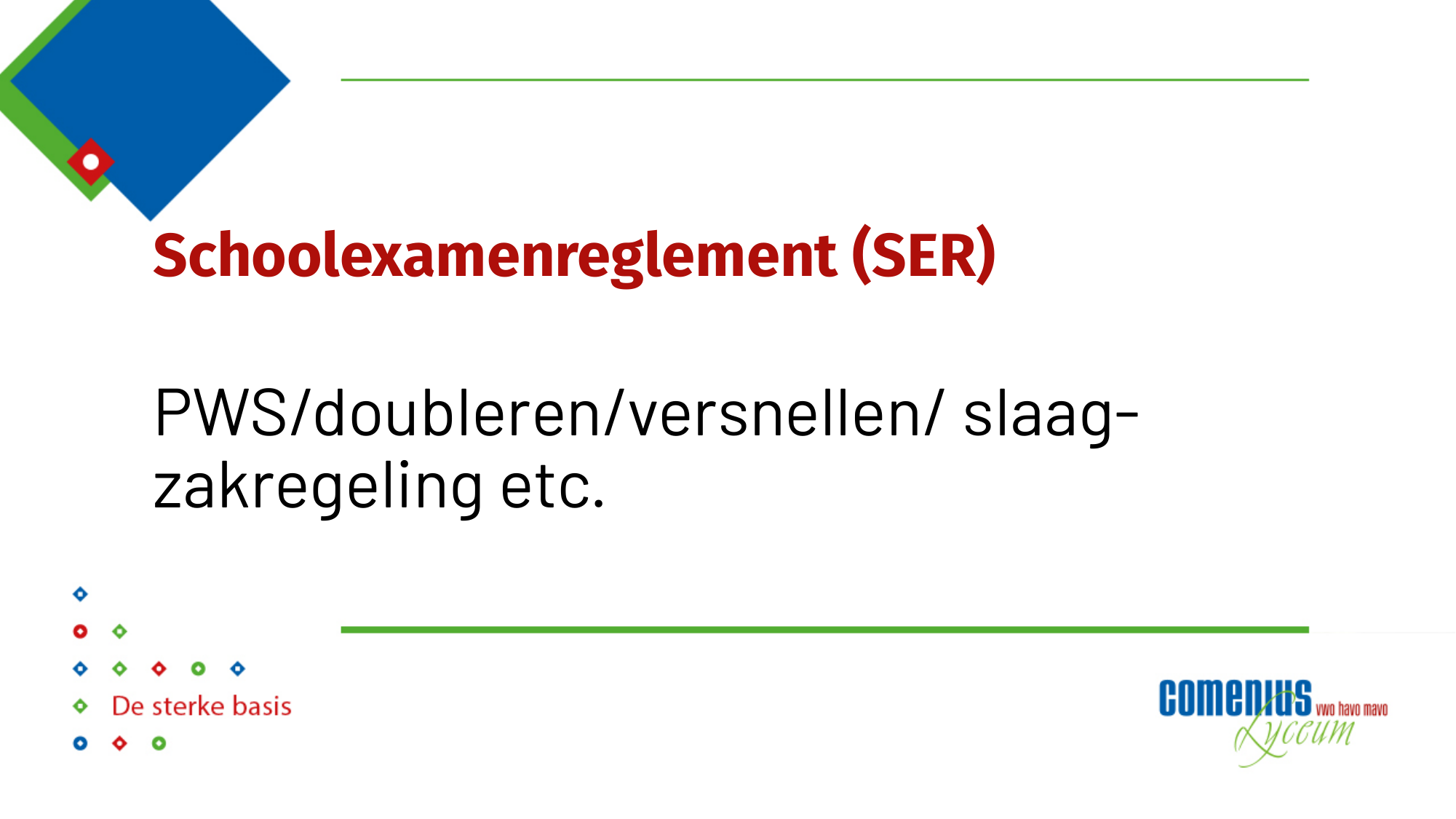

# Schoolexamenreglement (SER) PWS/doubleren/versnellen/ slaag- zakregeling etc.